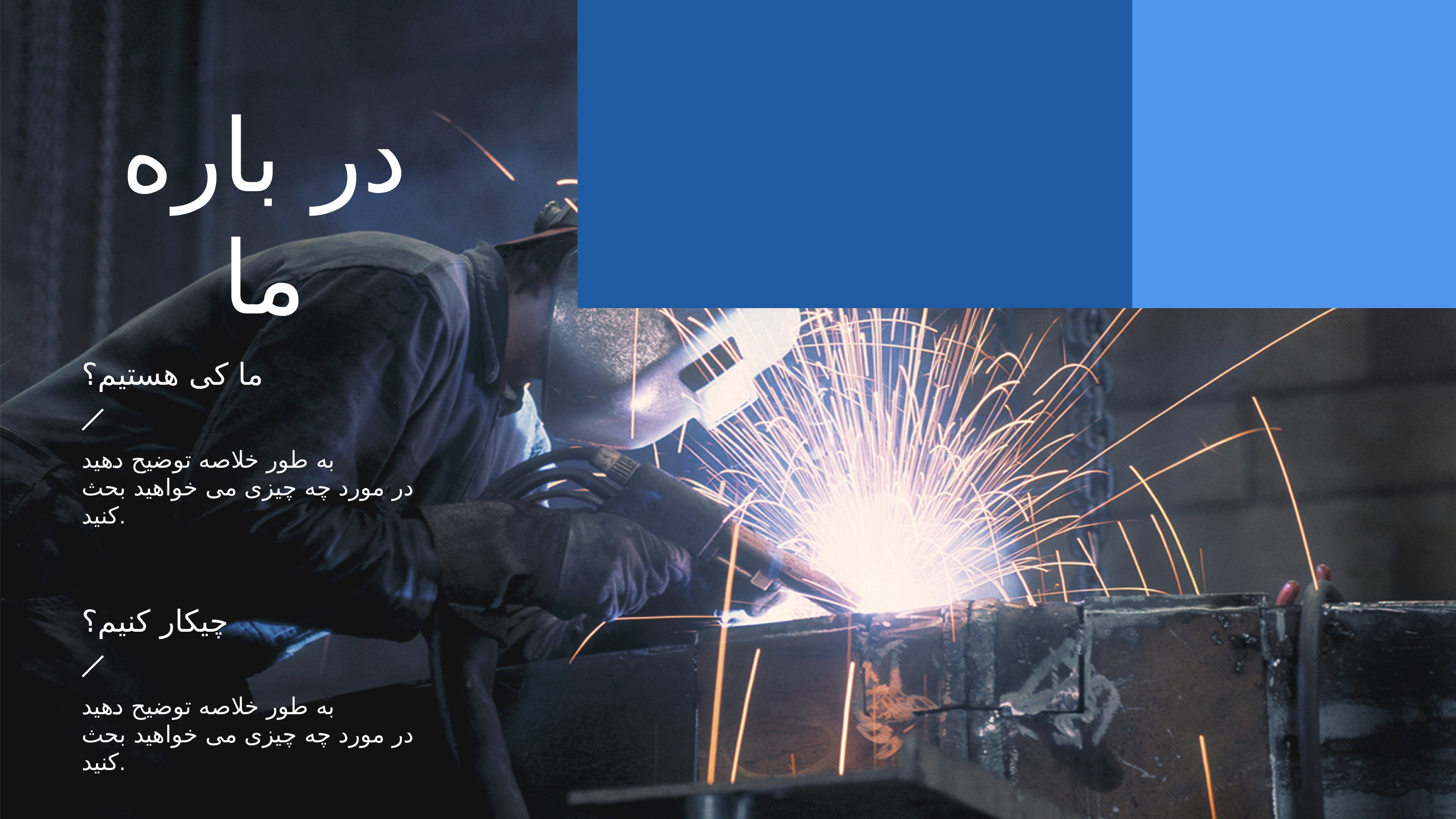

در باره ما
ما کی هستیم؟

به طور خلاصه توضیح دهید
در مورد چه چیزی می خواهید بحث کنید.

چیکار کنیم؟

به طور خلاصه توضیح دهید
در مورد چه چیزی می خواهید بحث کنید.